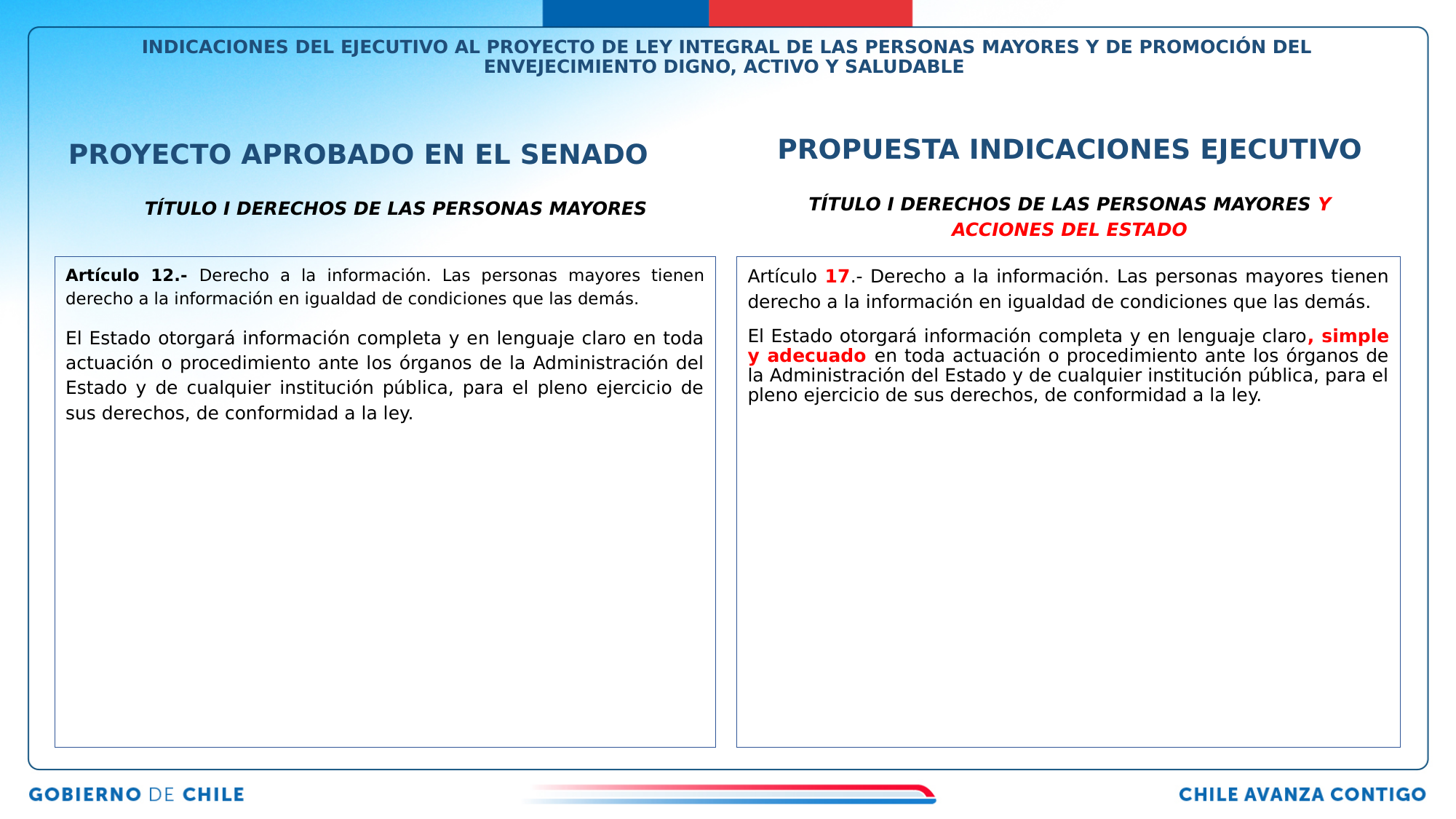

# INDICACIONES DEL EJECUTIVO AL PROYECTO DE LEY INTEGRAL DE LAS PERSONAS MAYORES Y DE PROMOCIÓN DEL ENVEJECIMIENTO DIGNO, ACTIVO Y SALUDABLE
PROPUESTA INDICACIONES EJECUTIVO
PROYECTO APROBADO EN EL SENADO
TÍTULO I DERECHOS DE LAS PERSONAS MAYORES Y ACCIONES DEL ESTADO
TÍTULO I DERECHOS DE LAS PERSONAS MAYORES
Artículo 12.- Derecho a la información. Las personas mayores tienen derecho a la información en igualdad de condiciones que las demás.
El Estado otorgará información completa y en lenguaje claro en toda actuación o procedimiento ante los órganos de la Administración del Estado y de cualquier institución pública, para el pleno ejercicio de sus derechos, de conformidad a la ley.
Artículo 17.- Derecho a la información. Las personas mayores tienen derecho a la información en igualdad de condiciones que las demás.
El Estado otorgará información completa y en lenguaje claro, simple y adecuado en toda actuación o procedimiento ante los órganos de la Administración del Estado y de cualquier institución pública, para el pleno ejercicio de sus derechos, de conformidad a la ley.